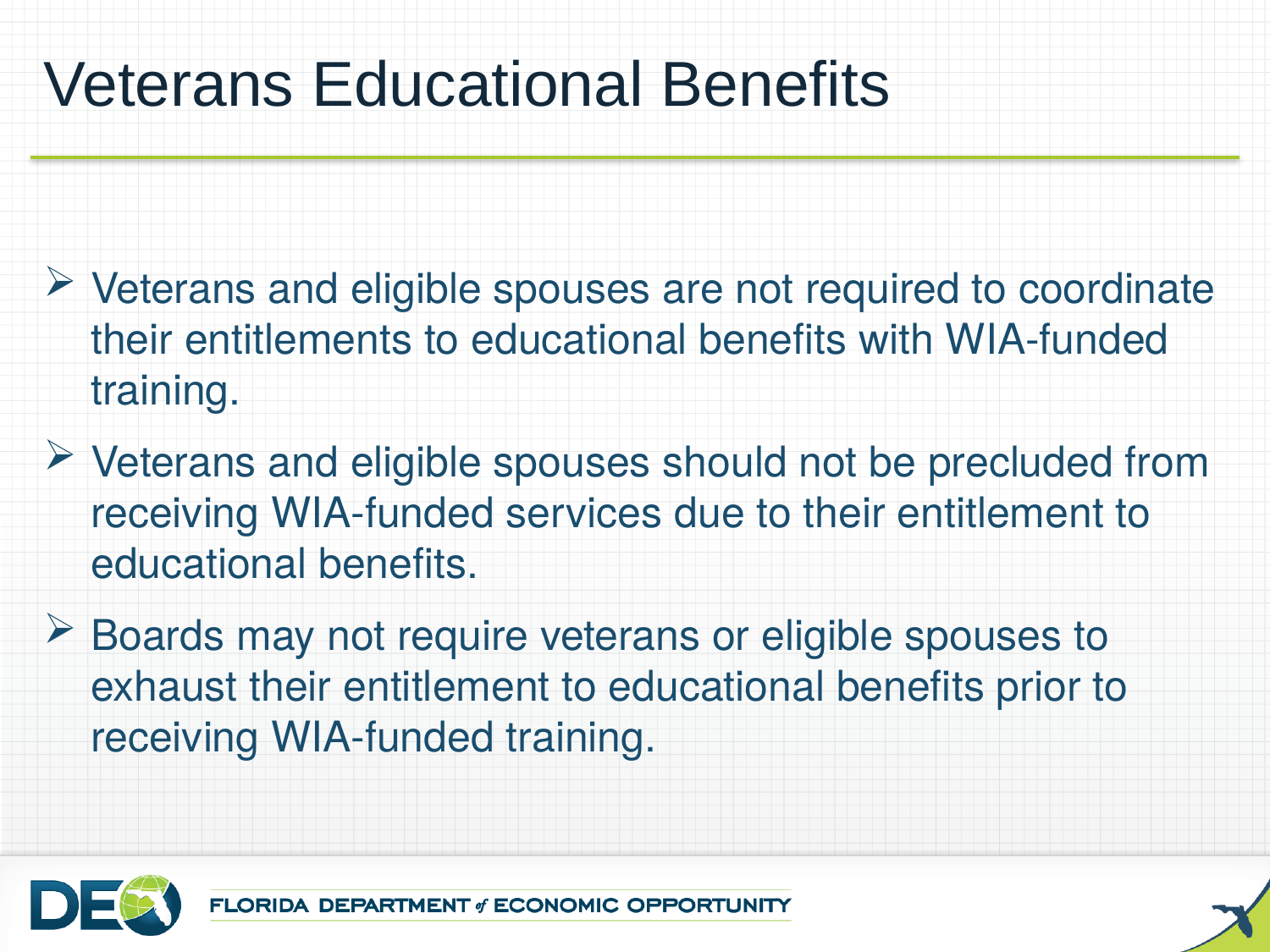

Veterans Educational Benefits
Veterans and eligible spouses are not required to coordinate their entitlements to educational benefits with WIA-funded training.
Veterans and eligible spouses should not be precluded from receiving WIA-funded services due to their entitlement to educational benefits.
Boards may not require veterans or eligible spouses to exhaust their entitlement to educational benefits prior to receiving WIA-funded training.